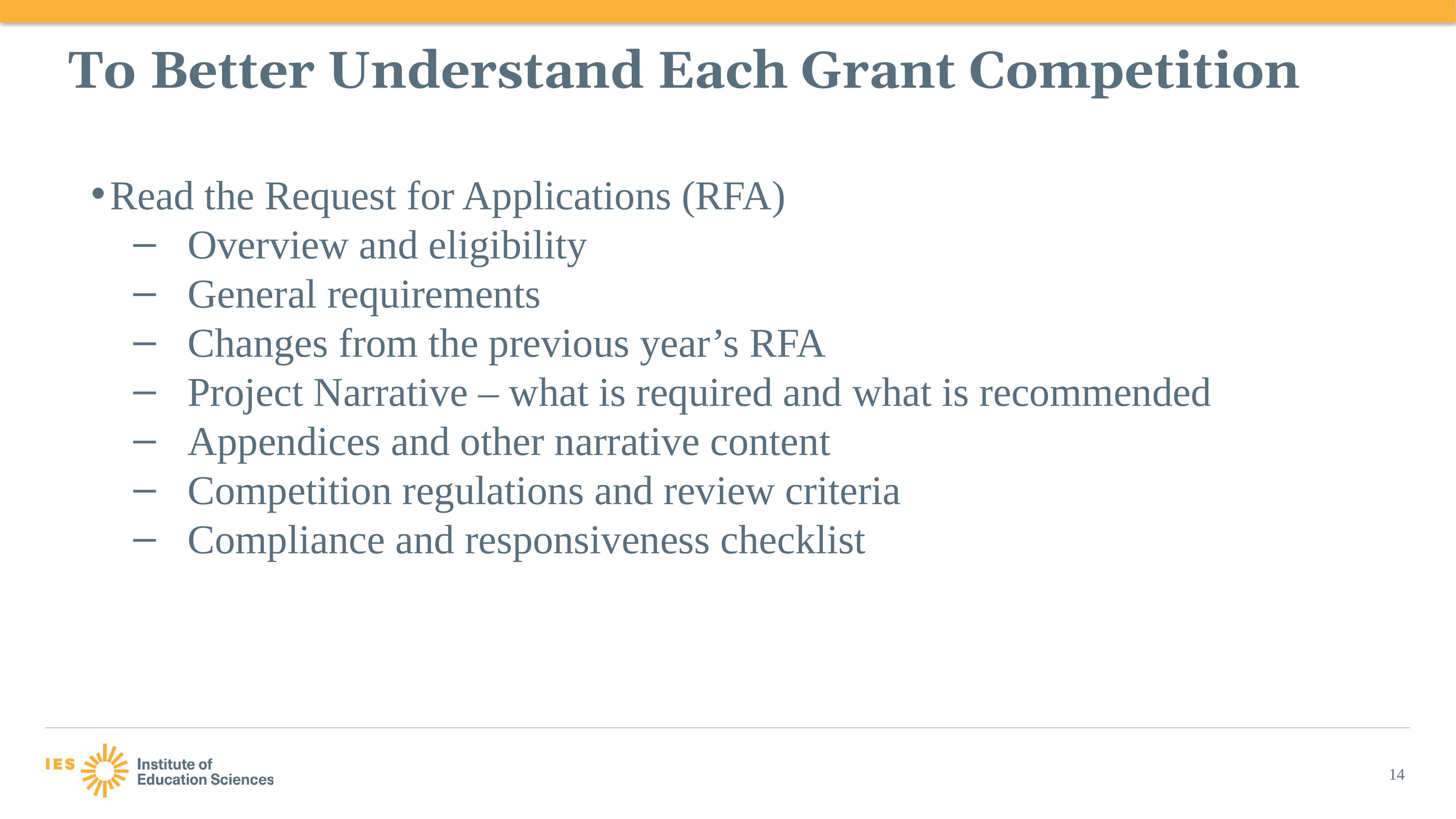

# To Better Understand Each Grant Competition
Read the Request for Applications (RFA)
Overview and eligibility
General requirements
Changes from the previous year’s RFA
Project Narrative – what is required and what is recommended
Appendices and other narrative content
Competition regulations and review criteria
Compliance and responsiveness checklist

14